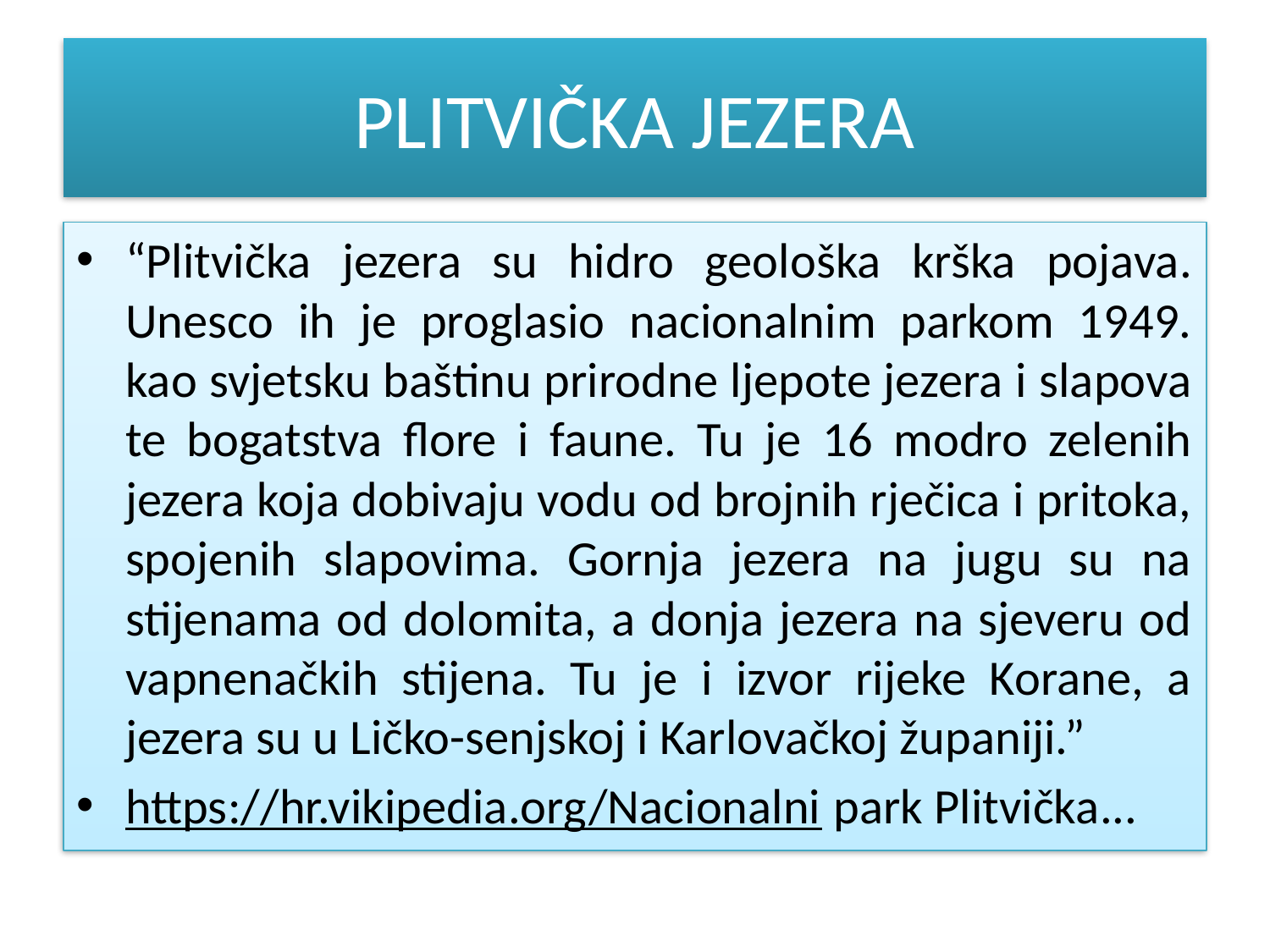

# PLITVIČKA JEZERA
“Plitvička jezera su hidro geološka krška pojava. Unesco ih je proglasio nacionalnim parkom 1949. kao svjetsku baštinu prirodne ljepote jezera i slapova te bogatstva flore i faune. Tu je 16 modro zelenih jezera koja dobivaju vodu od brojnih rječica i pritoka, spojenih slapovima. Gornja jezera na jugu su na stijenama od dolomita, a donja jezera na sjeveru od vapnenačkih stijena. Tu je i izvor rijeke Korane, a jezera su u Ličko-senjskoj i Karlovačkoj županiji.”
https://hr.vikipedia.org/Nacionalni park Plitvička...